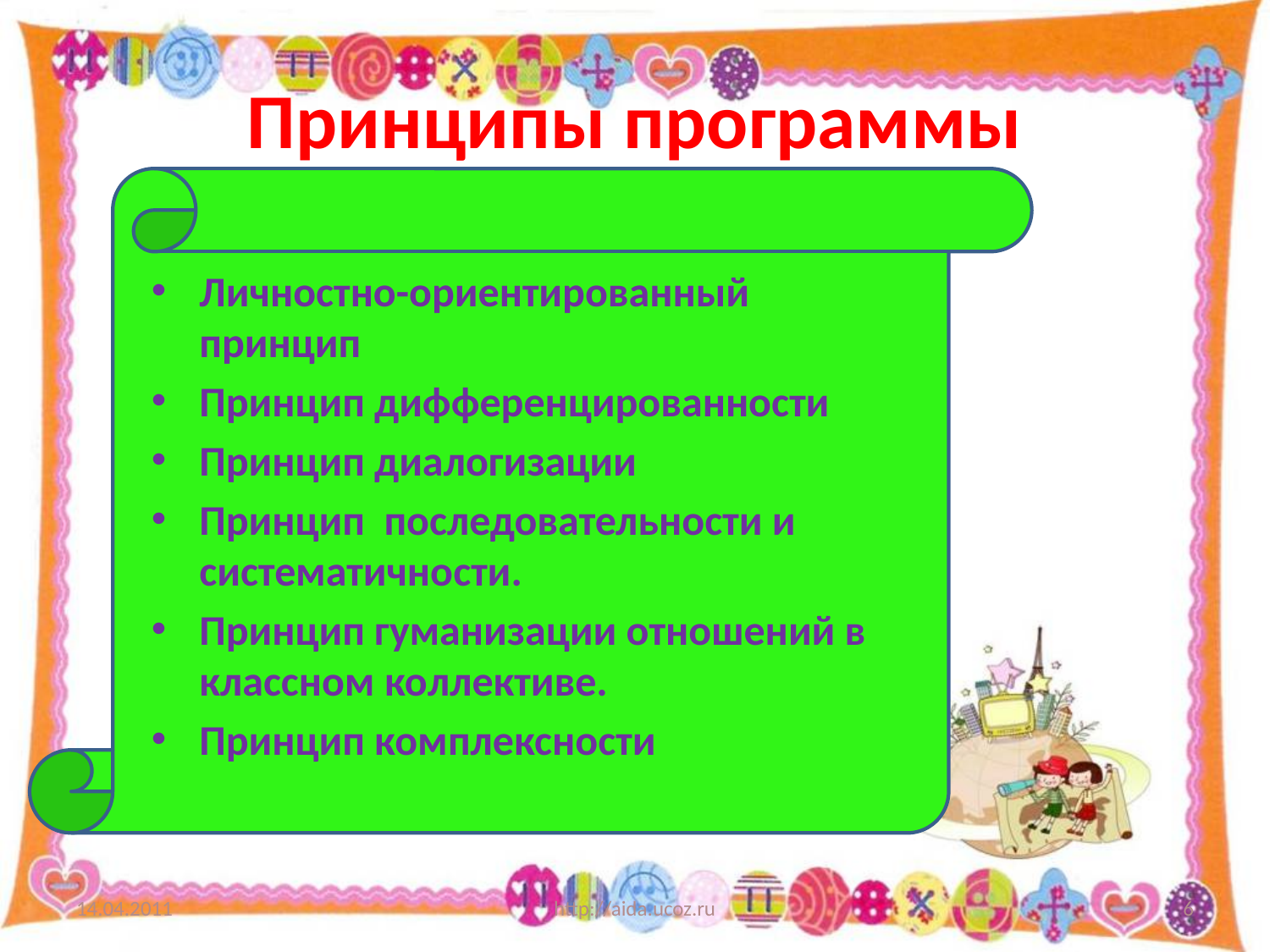

# Принципы программы

Личностно-ориентированный принцип
Принцип дифференцированности
Принцип диалогизации
Принцип  последовательности и систематичности.
Принцип гуманизации отношений в классном коллективе.
Принцип комплексности

14.04.2011
http://aida.ucoz.ru
6